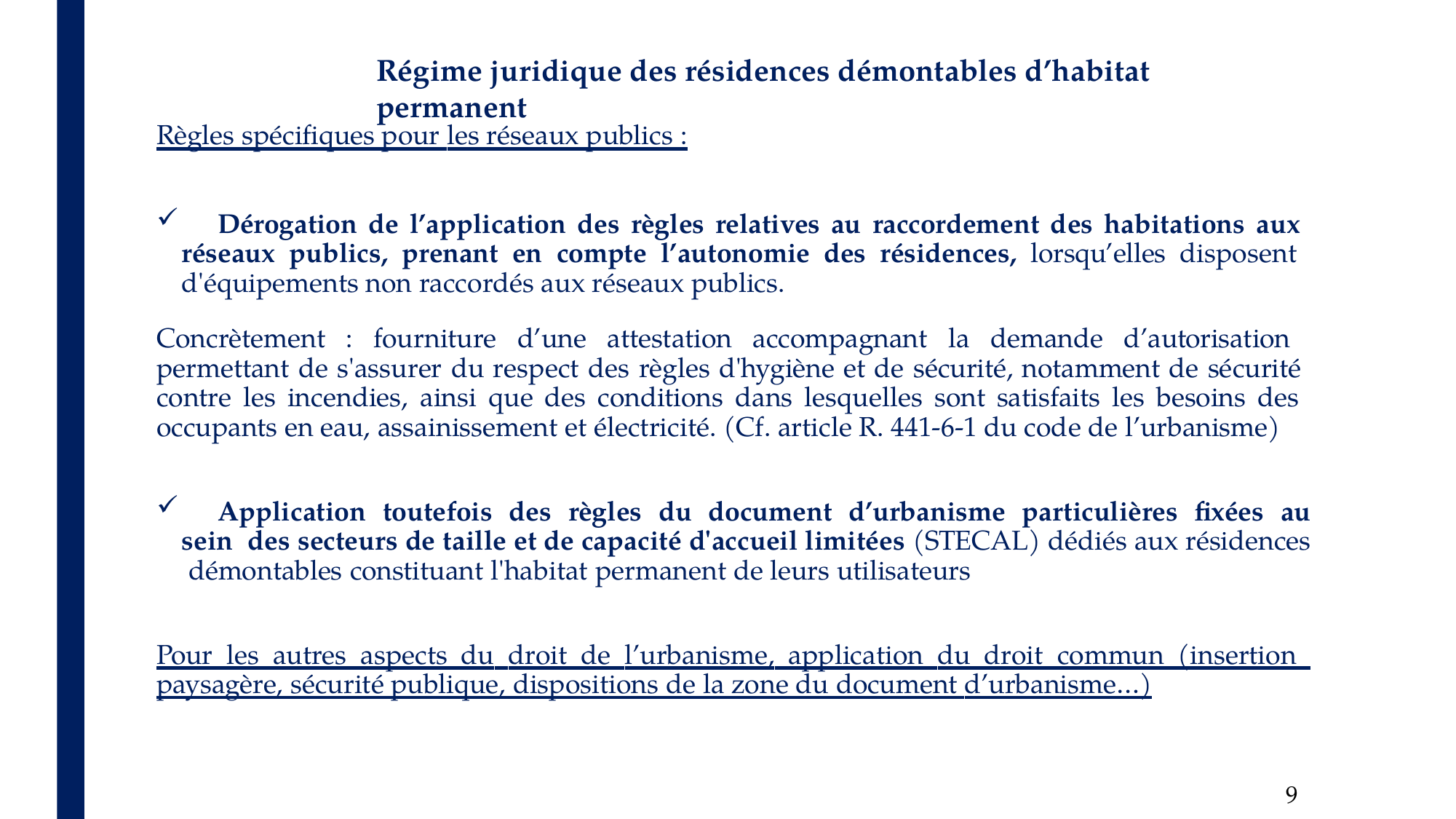

# Régime juridique des résidences démontables d’habitat permanent
Règles spécifiques pour les réseaux publics :

	Dérogation de l’application des règles relatives au raccordement des habitations aux  réseaux publics, prenant en compte l’autonomie des résidences, lorsqu’elles disposent  d'équipements non raccordés aux réseaux publics.

Concrètement : fourniture d’une attestation accompagnant la demande d’autorisation  permettant de s'assurer du respect des règles d'hygiène et de sécurité, notamment de sécurité  contre les incendies, ainsi que des conditions dans lesquelles sont satisfaits les besoins des  occupants en eau, assainissement et électricité. (Cf. article R. 441-6-1 du code de l’urbanisme)

	Application toutefois des règles du document d’urbanisme particulières fixées au sein  des secteurs de taille et de capacité d'accueil limitées (STECAL) dédiés aux résidences  démontables constituant l'habitat permanent de leurs utilisateurs

Pour les autres aspects du droit de l’urbanisme, application du droit commun (insertion  paysagère, sécurité publique, dispositions de la zone du document d’urbanisme…)
9